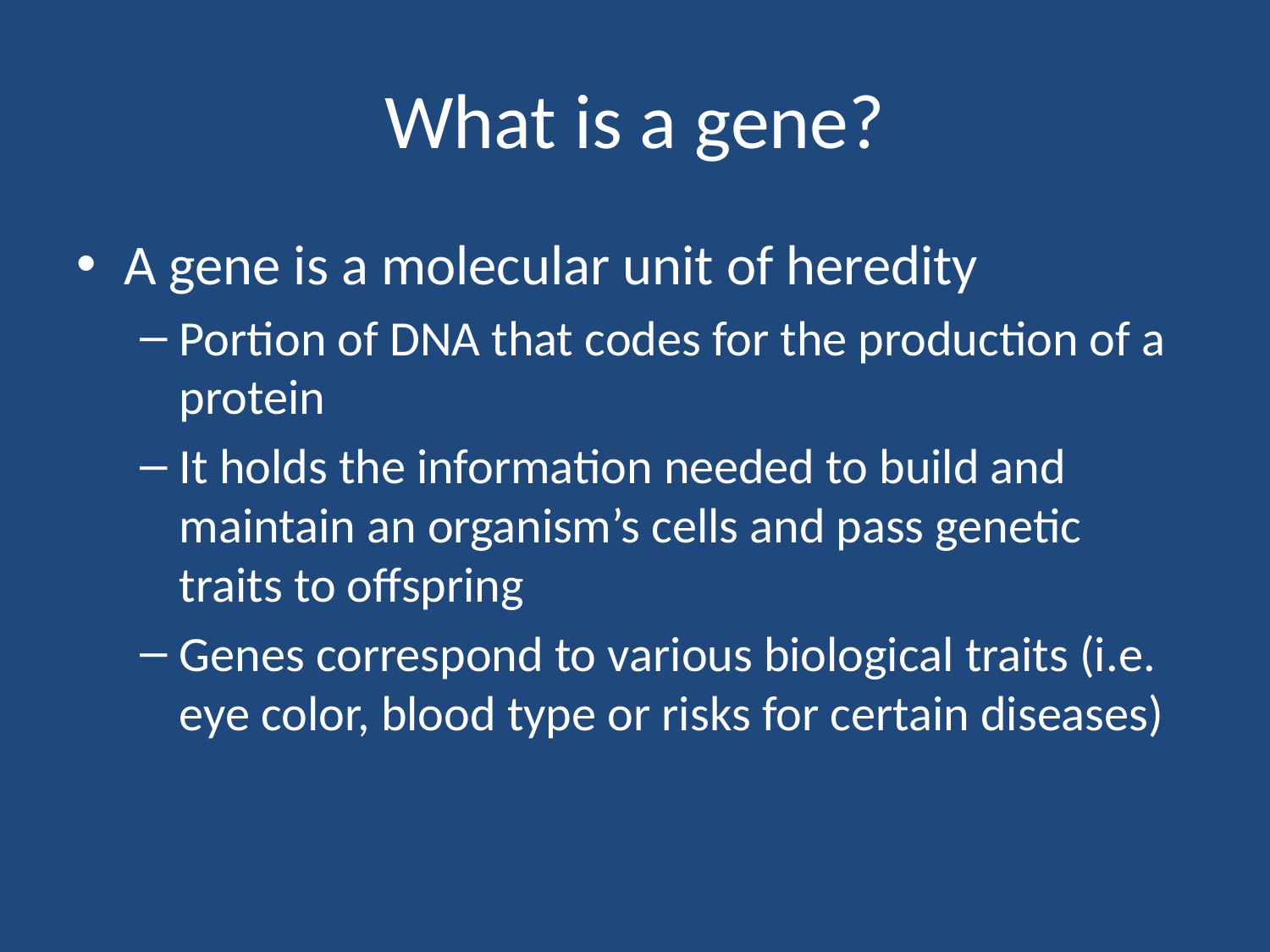

# What is a gene?
A gene is a molecular unit of heredity
Portion of DNA that codes for the production of a protein
It holds the information needed to build and maintain an organism’s cells and pass genetic traits to offspring
Genes correspond to various biological traits (i.e. eye color, blood type or risks for certain diseases)